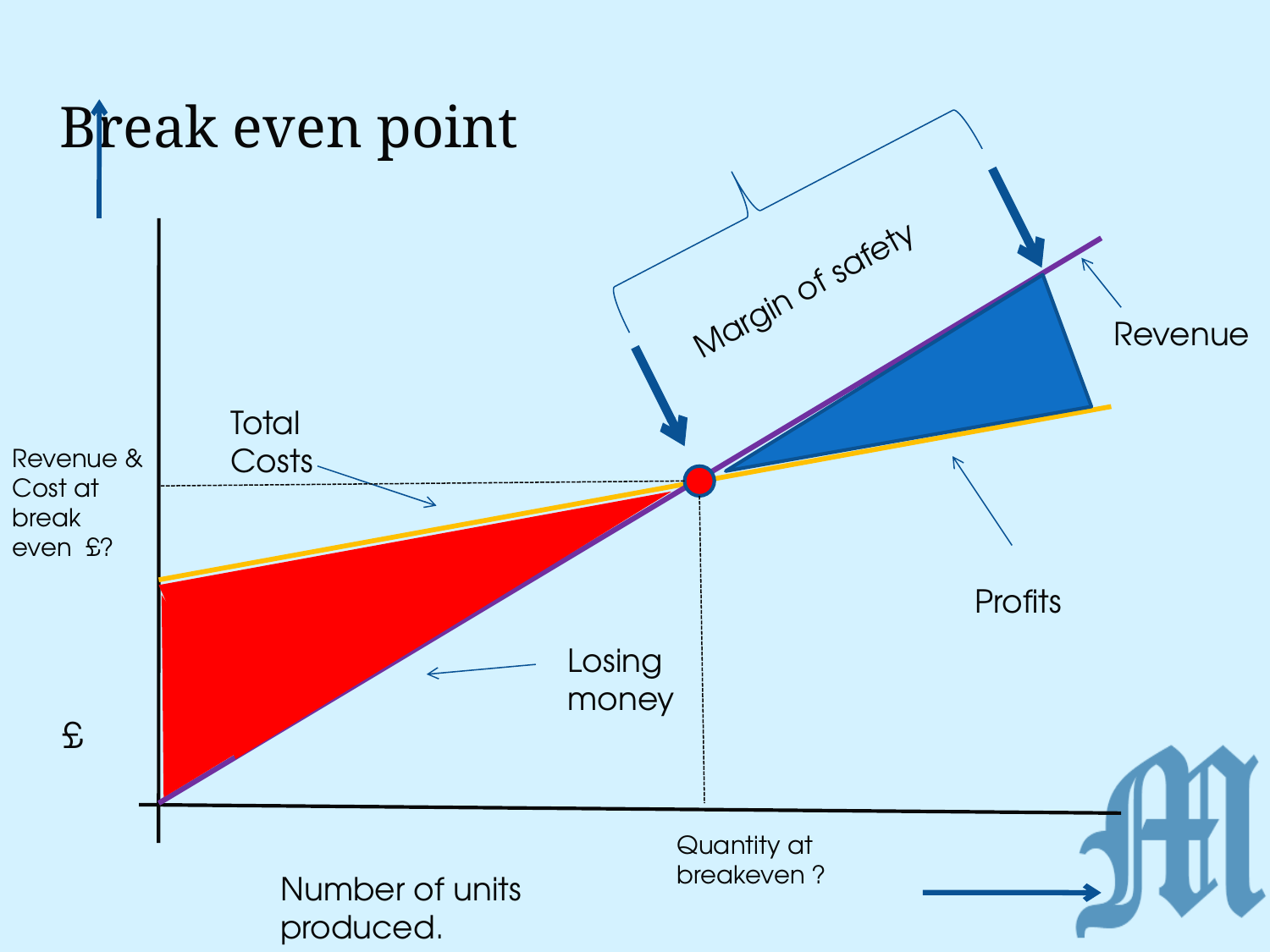

# Break even point

Margin of safety
Revenue

Total Costs
Revenue & Cost at break even  £?

Profits
Losing money

 £
Quantity at breakeven ?
Number of units produced.